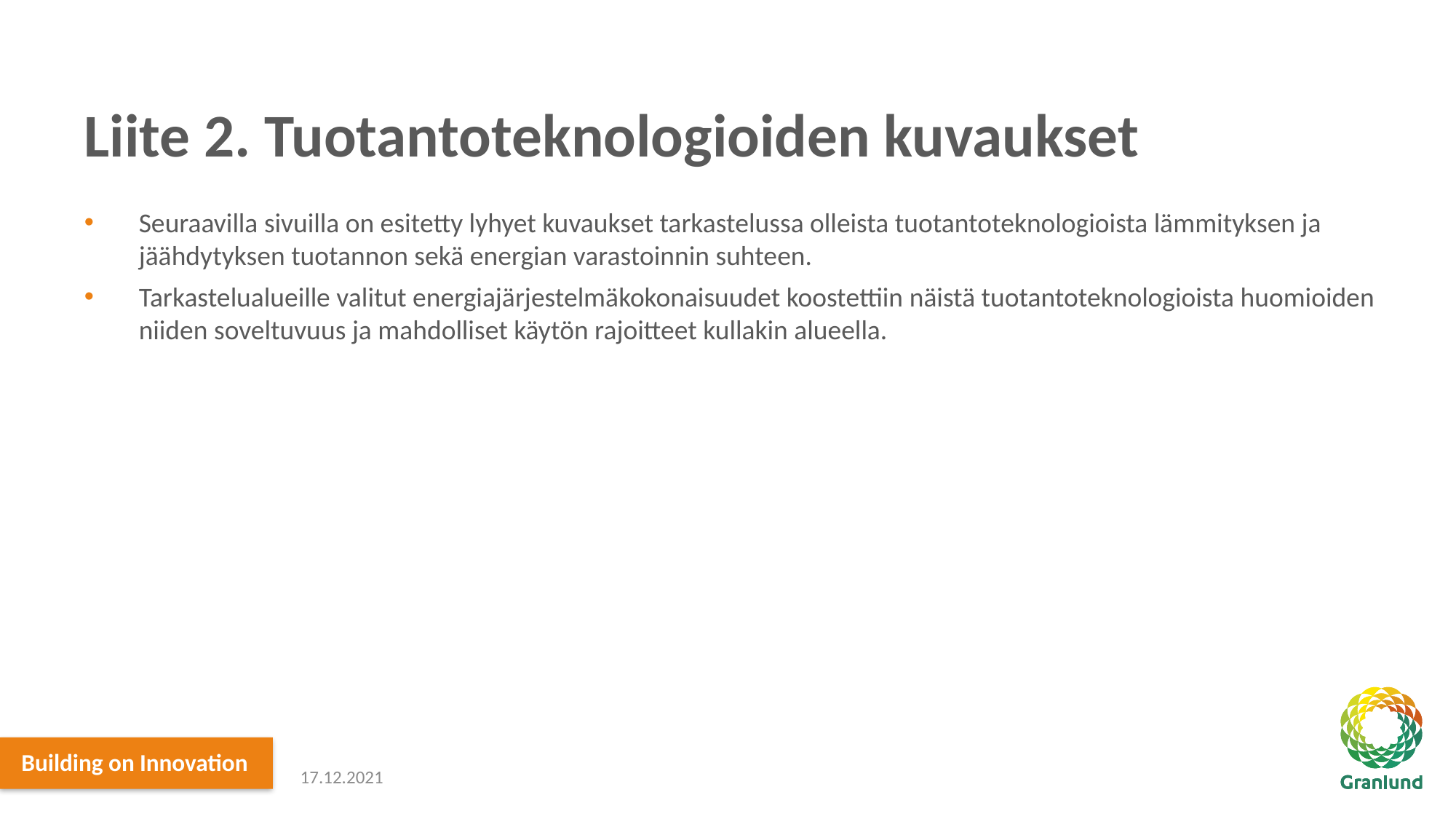

# Liite 2. Tuotantoteknologioiden kuvaukset
Seuraavilla sivuilla on esitetty lyhyet kuvaukset tarkastelussa olleista tuotantoteknologioista lämmityksen ja jäähdytyksen tuotannon sekä energian varastoinnin suhteen.
Tarkastelualueille valitut energiajärjestelmäkokonaisuudet koostettiin näistä tuotantoteknologioista huomioiden niiden soveltuvuus ja mahdolliset käytön rajoitteet kullakin alueella.

17.12.2021